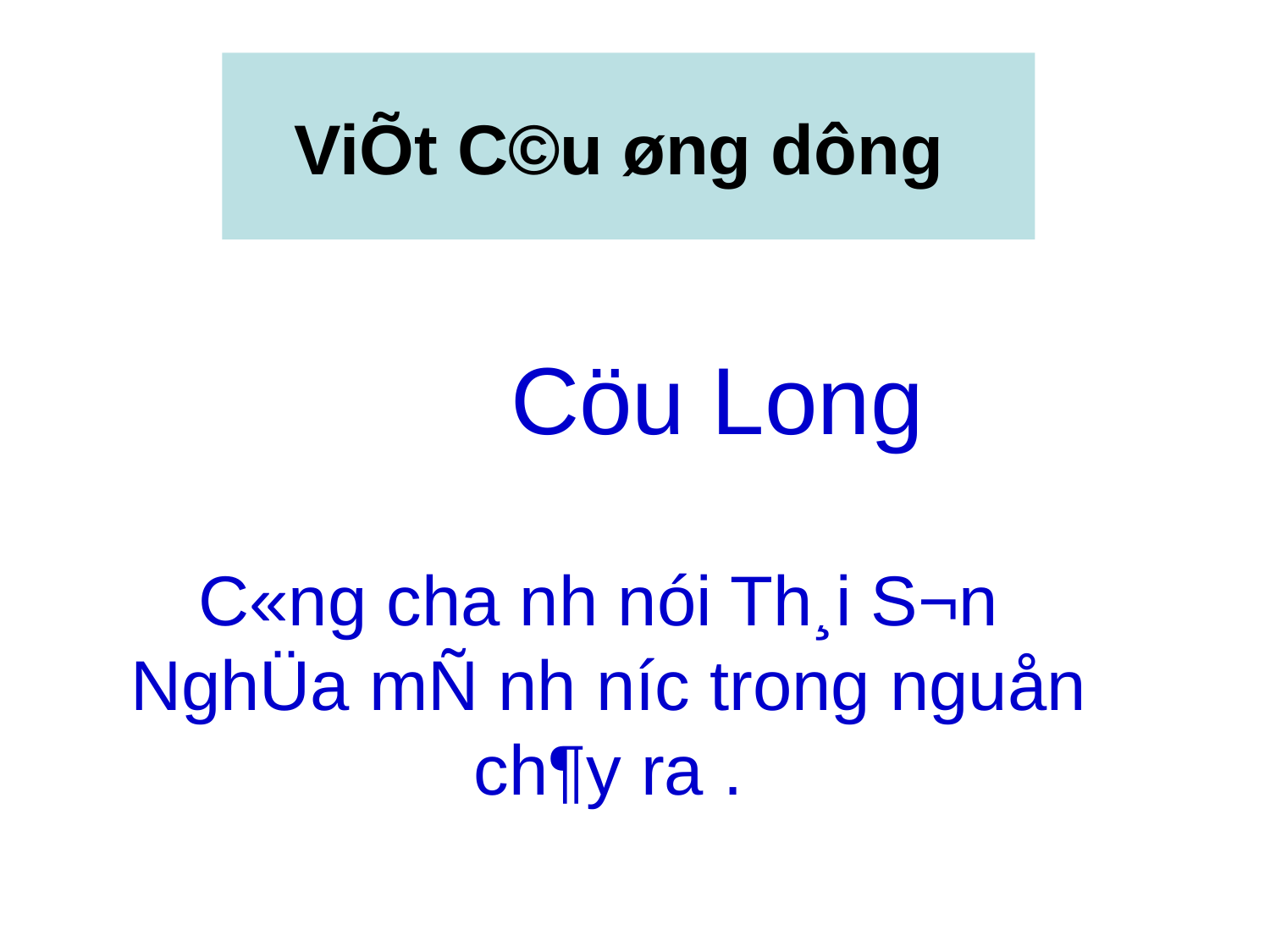

ViÕt C©u øng dông
# Cöu Long
C«ng cha nh­ nói Th¸i S¬n
NghÜa mÑ nh­ n­íc trong nguån ch¶y ra .